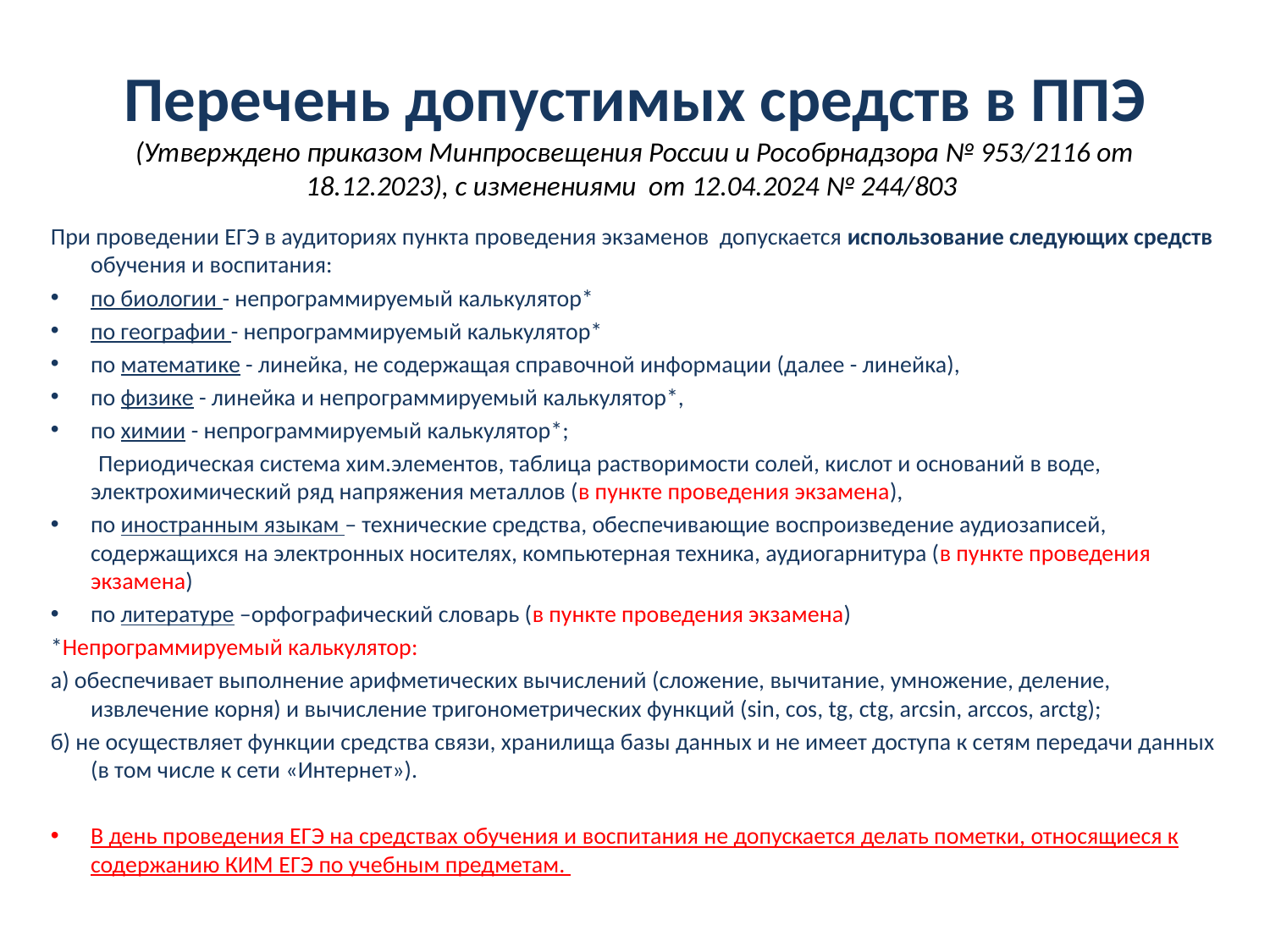

# Перечень допустимых средств в ППЭ (Утверждено приказом Минпросвещения России и Рособрнадзора № 953/2116 от 18.12.2023), с изменениями  от 12.04.2024 № 244/803

При проведении ЕГЭ в аудиториях пункта проведения экзаменов  допускается использование следующих средств обучения и воспитания:
по биологии - непрограммируемый калькулятор*
по географии - непрограммируемый калькулятор*
по математике - линейка, не содержащая справочной информации (далее - линейка),
по физике - линейка и непрограммируемый калькулятор*,
по химии - непрограммируемый калькулятор*;
         Периодическая система хим.элементов, таблица растворимости солей, кислот и оснований в воде, электрохимический ряд напряжения металлов (в пункте проведения экзамена),
по иностранным языкам – технические средства, обеспечивающие воспроизведение аудиозаписей, содержащихся на электронных носителях, компьютерная техника, аудиогарнитура (в пункте проведения экзамена)
по литературе –орфографический словарь (в пункте проведения экзамена)
*Непрограммируемый калькулятор:
а) обеспечивает выполнение арифметических вычислений (сложение, вычитание, умножение, деление, извлечение корня) и вычисление тригонометрических функций (sin, cos, tg, ctg, arcsin, arccos, arctg);
б) не осуществляет функции средства связи, хранилища базы данных и не имеет доступа к сетям передачи данных (в том числе к сети «Интернет»).

В день проведения ЕГЭ на средствах обучения и воспитания не допускается делать пометки, относящиеся к содержанию КИМ ЕГЭ по учебным предметам.